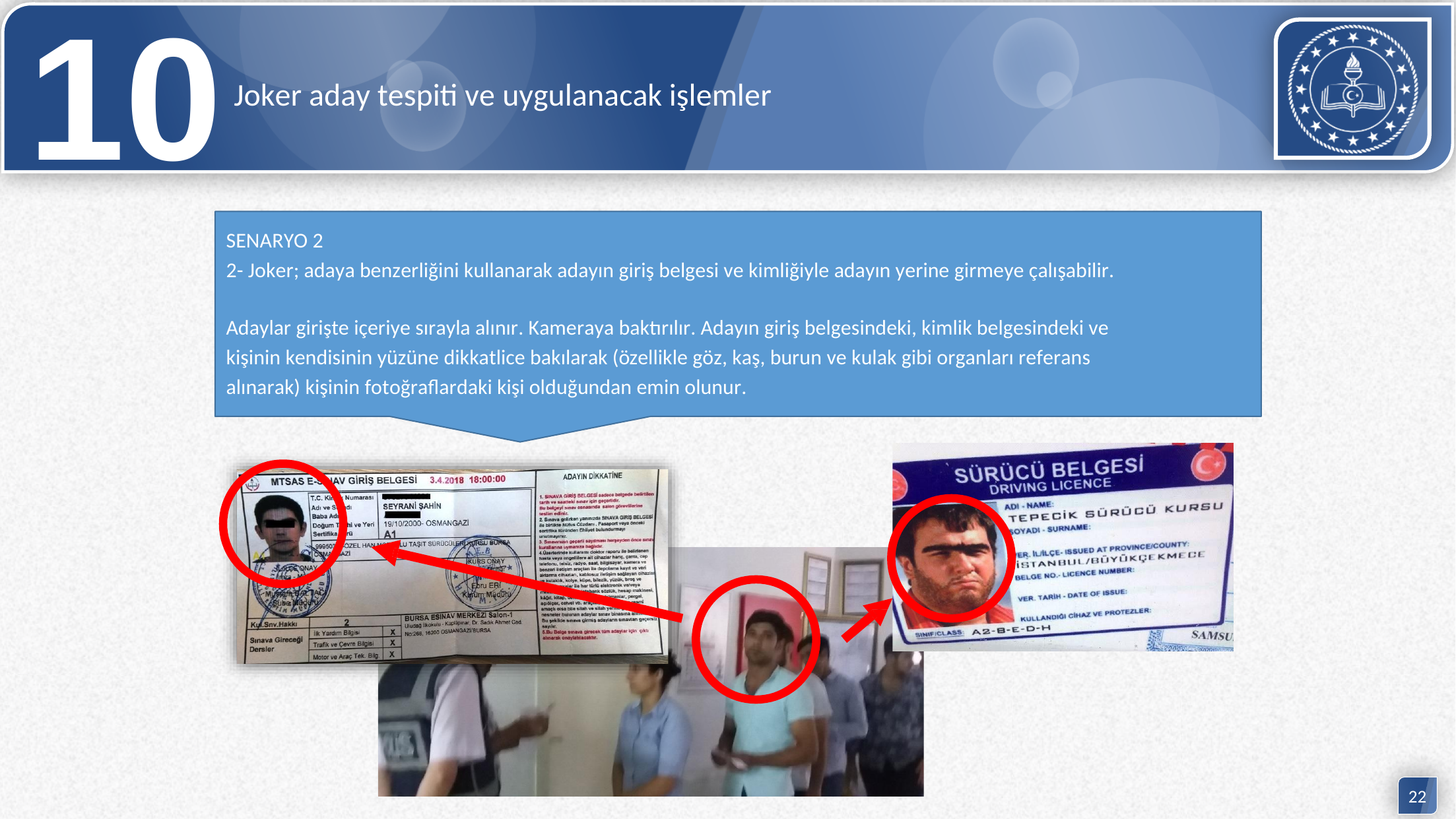

10
Joker aday tespiti ve uygulanacak işlemler

SENARYO 2
2- Joker; adaya benzerliğini kullanarak adayın giriş belgesi ve kimliğiyle adayın yerine girmeye çalışabilir.
Adaylar girişte içeriye sırayla alınır. Kameraya baktırılır. Adayın giriş belgesindeki, kimlik belgesindeki ve
kişinin kendisinin yüzüne dikkatlice bakılarak (özellikle göz, kaş, burun ve kulak gibi organları referans
alınarak) kişinin fotoğraflardaki kişi olduğundan emin olunur.

22